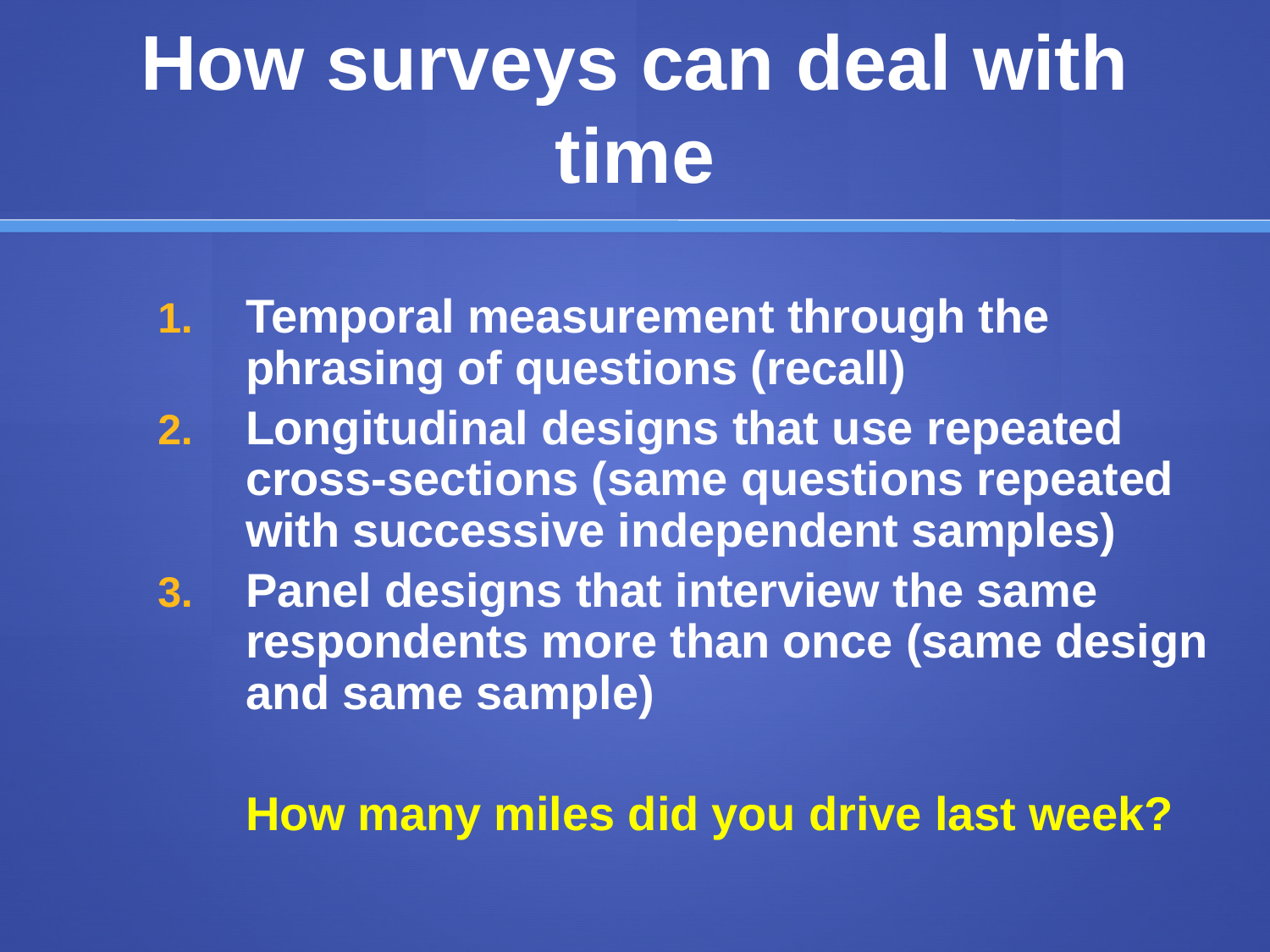

# How surveys can deal with time
Temporal measurement through the phrasing of questions (recall)
Longitudinal designs that use repeated cross-sections (same questions repeated with successive independent samples)
Panel designs that interview the same respondents more than once (same design and same sample)

		How many miles did you drive last week?